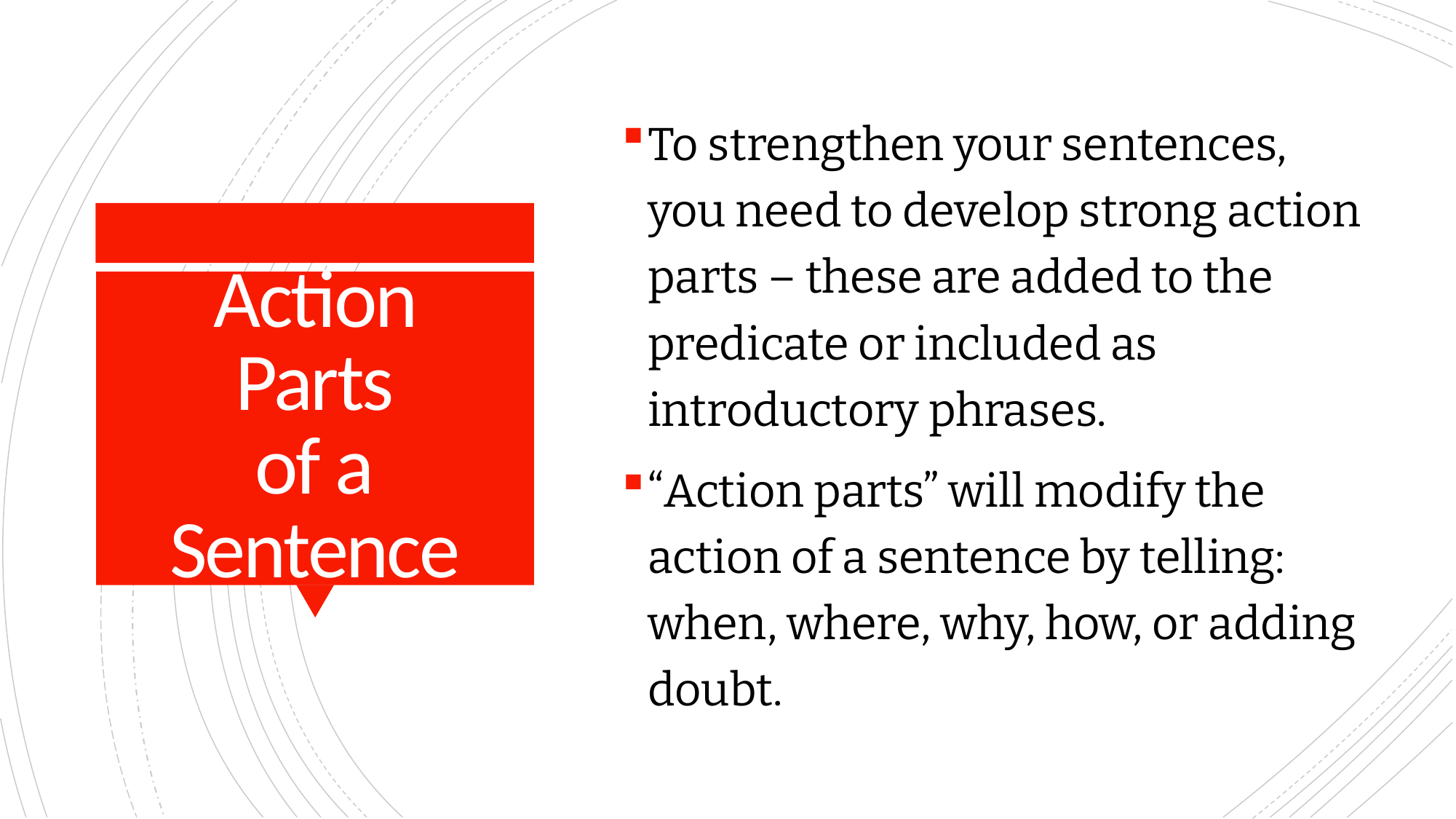

To strengthen your sentences, you need to develop strong action parts – these are added to the predicate or included as introductory phrases.
“Action parts” will modify the action of a sentence by telling: when, where, why, how, or adding doubt.
# Action Parts of a Sentence